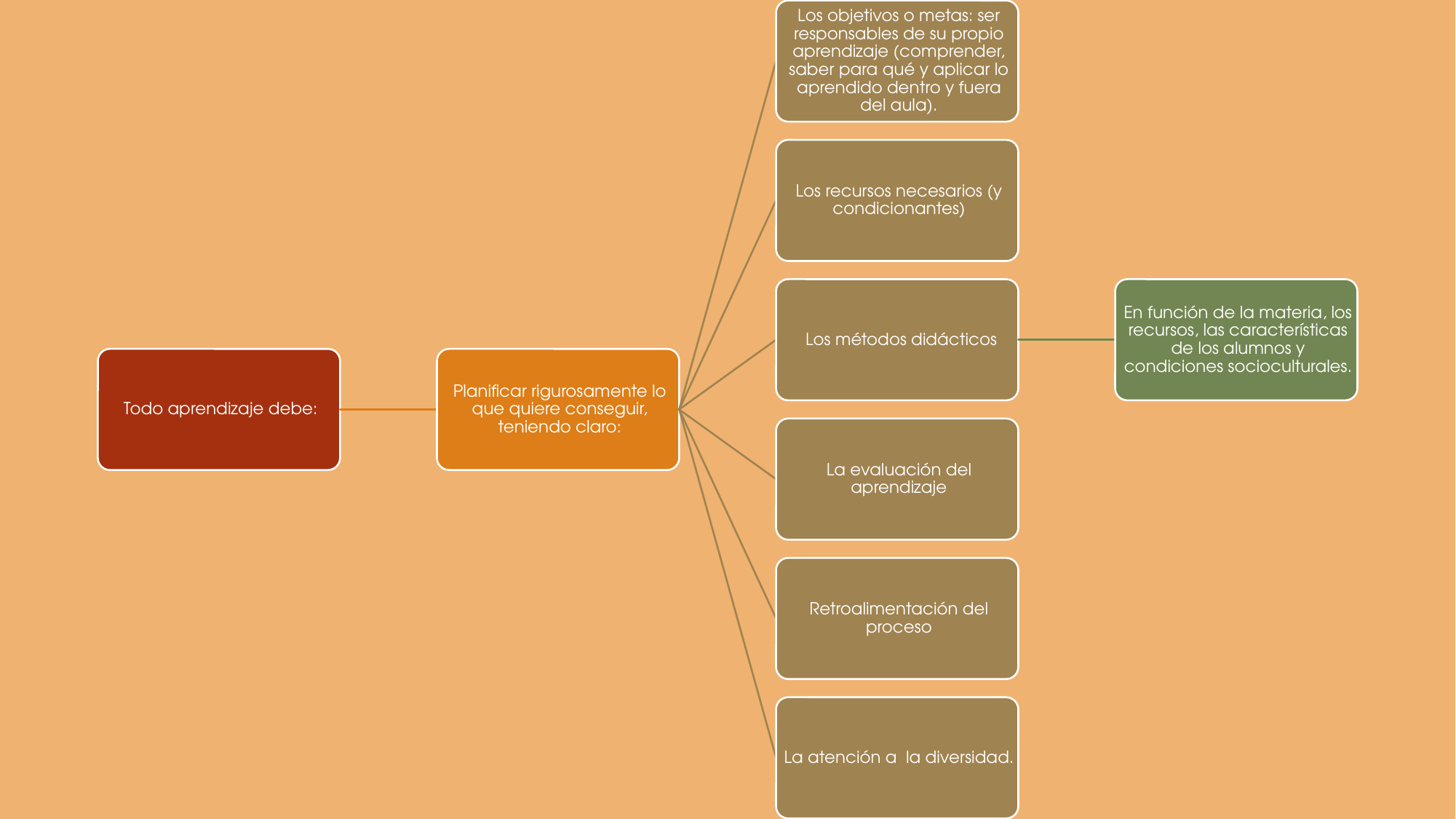

Todo aprendizaje debe:

Planificar rigurosamente lo que quiere conseguir, teniendo claro:

Los objetivos o metas: ser responsables de su propio aprendizaje (comprender, saber para qué y aplicar lo aprendido dentro y fuera del aula).

Los recursos necesarios (y condicionantes)

 Los métodos didácticos

En función de la materia, los recursos, las características de los alumnos y condiciones socioculturales.

La evaluación del aprendizaje

Retroalimentación del proceso

La atención a  la diversidad.